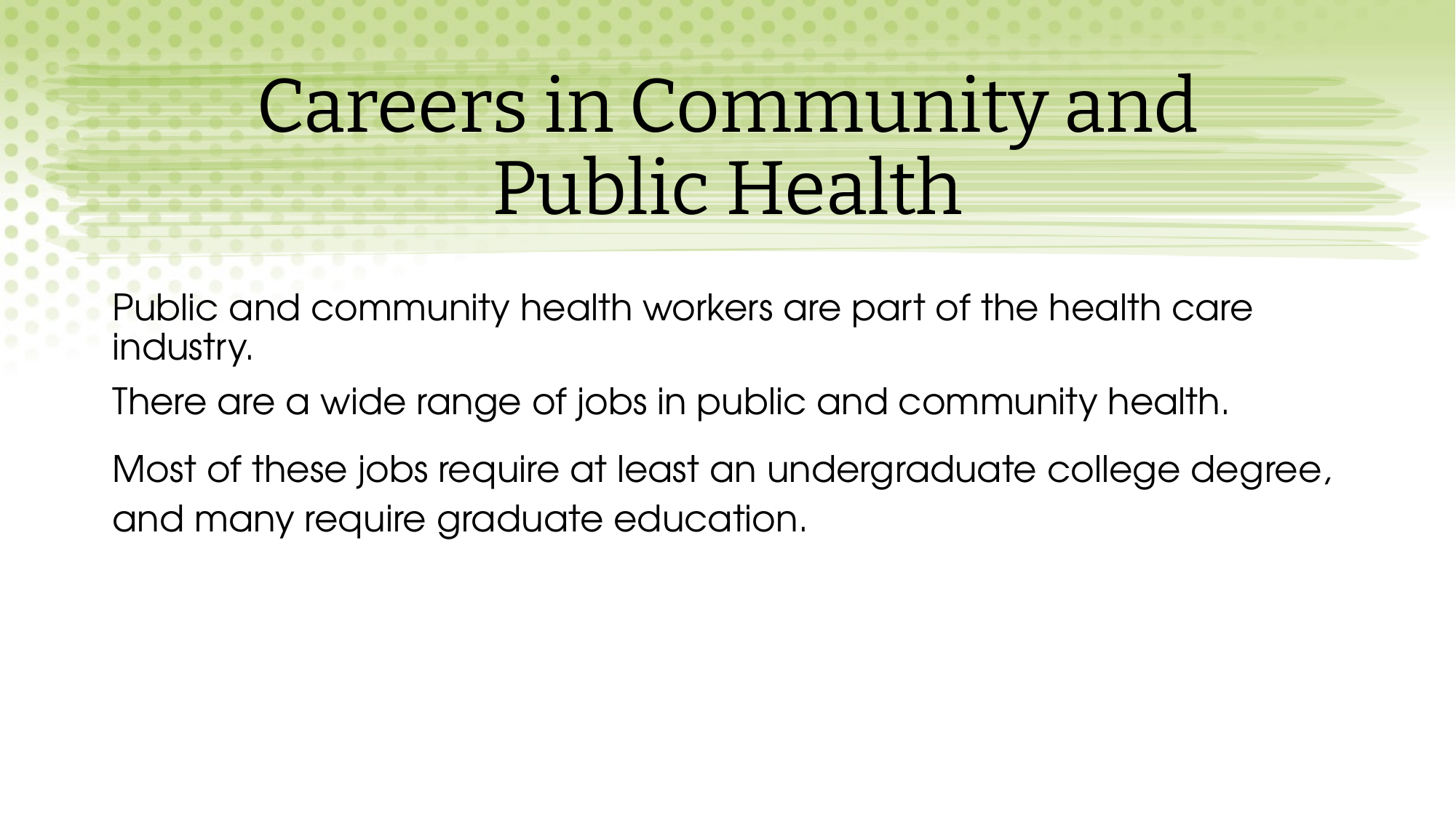

# Careers in Community and Public Health
Public and community health workers are part of the health care industry.
There are a wide range of jobs in public and community health.
Most of these jobs require at least an undergraduate college degree, and many require graduate education.